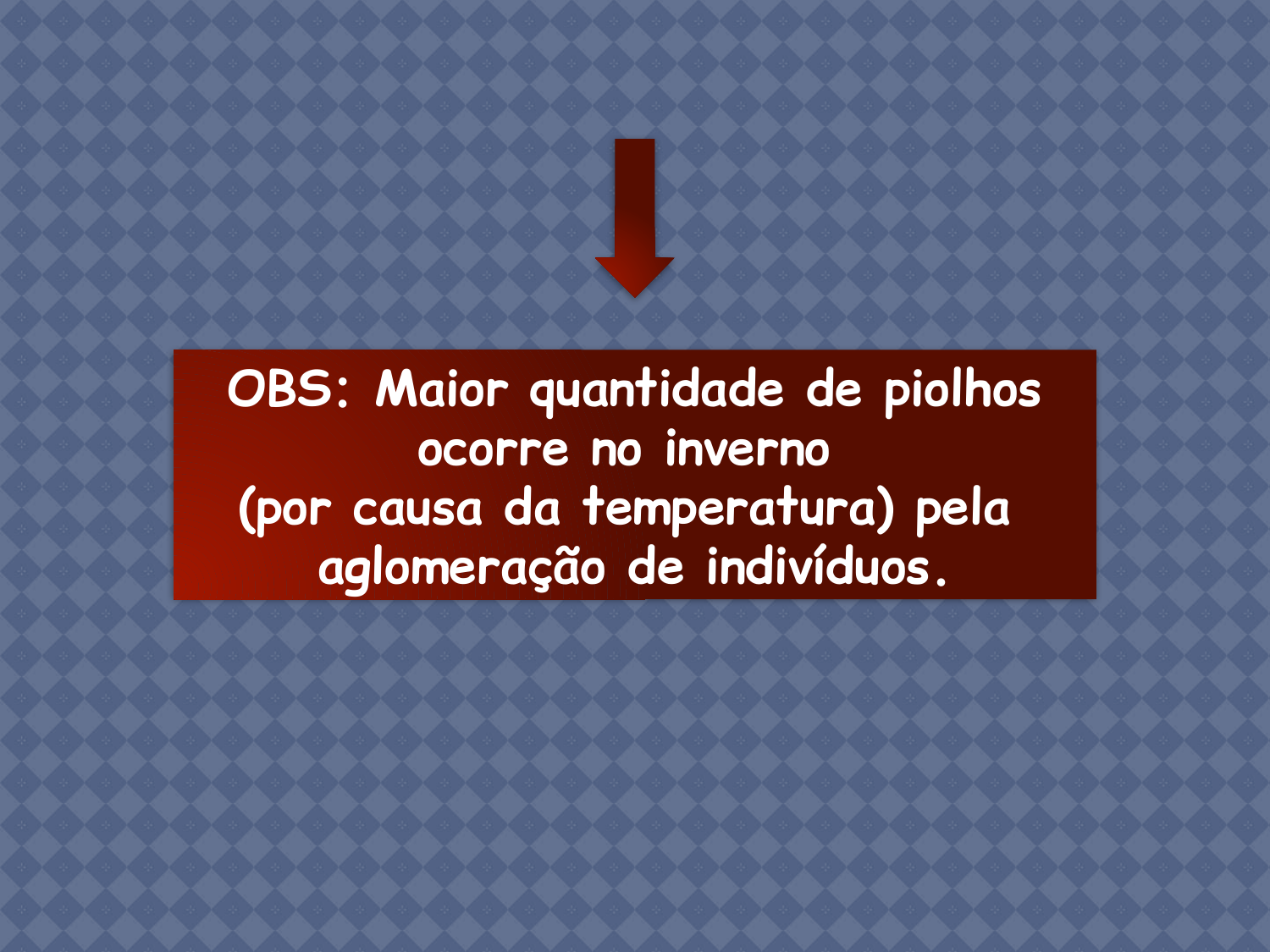

OBS: Maior quantidade de piolhos ocorre no inverno
(por causa da temperatura) pela
aglomeração de indivíduos.